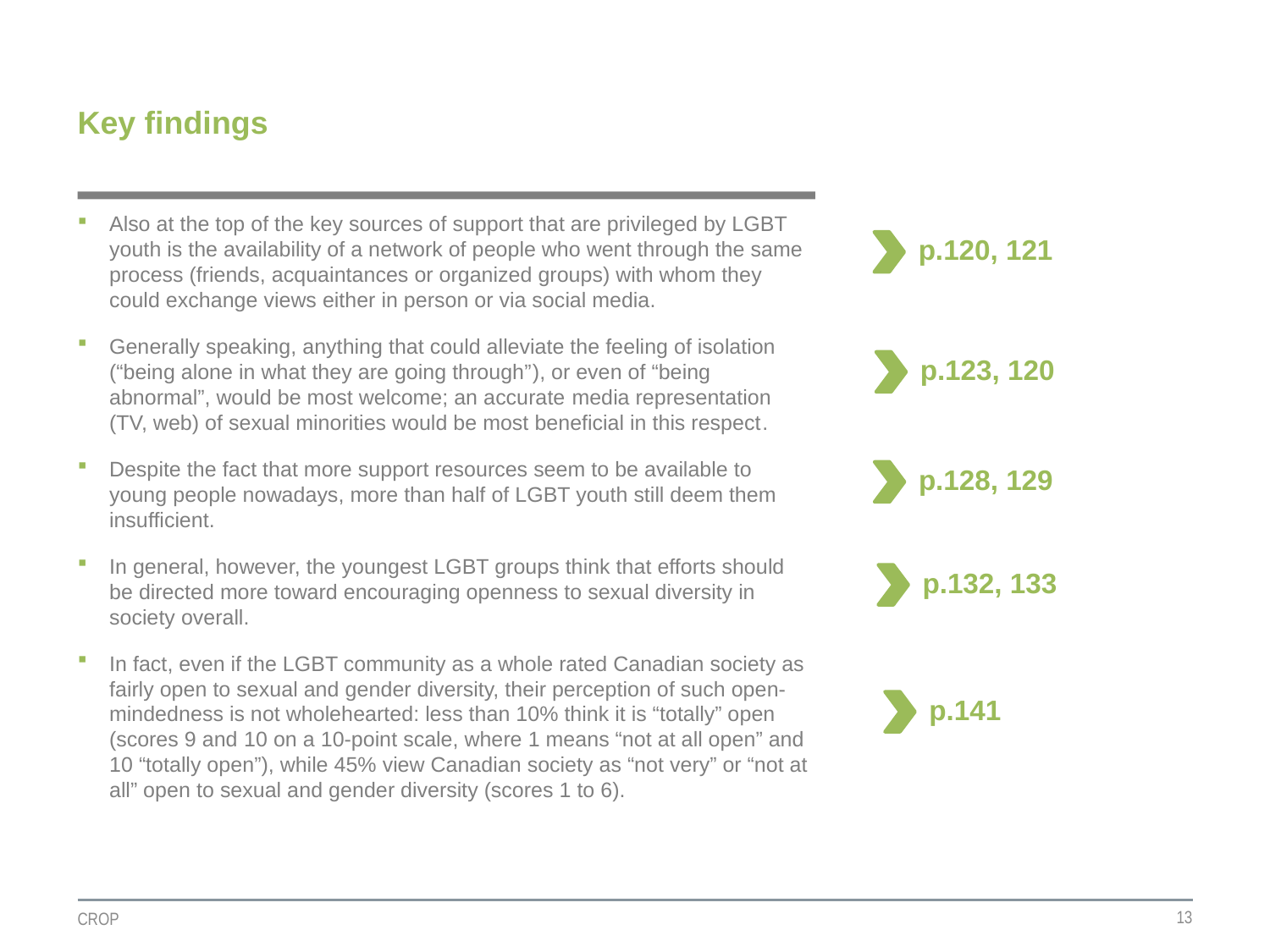

# Key findings
Also at the top of the key sources of support that are privileged by LGBT youth is the availability of a network of people who went through the same process (friends, acquaintances or organized groups) with whom they could exchange views either in person or via social media.
Generally speaking, anything that could alleviate the feeling of isolation (“being alone in what they are going through”), or even of “being abnormal”, would be most welcome; an accurate media representation (TV, web) of sexual minorities would be most beneficial in this respect.
Despite the fact that more support resources seem to be available to young people nowadays, more than half of LGBT youth still deem them insufficient.
In general, however, the youngest LGBT groups think that efforts should be directed more toward encouraging openness to sexual diversity in society overall.
In fact, even if the LGBT community as a whole rated Canadian society as fairly open to sexual and gender diversity, their perception of such open-mindedness is not wholehearted: less than 10% think it is “totally” open (scores 9 and 10 on a 10-point scale, where 1 means “not at all open” and 10 “totally open”), while 45% view Canadian society as “not very” or “not at all” open to sexual and gender diversity (scores 1 to 6).
p.120, 121

p.123, 120

p.128, 129

p.132, 133

p.141

13
CROP